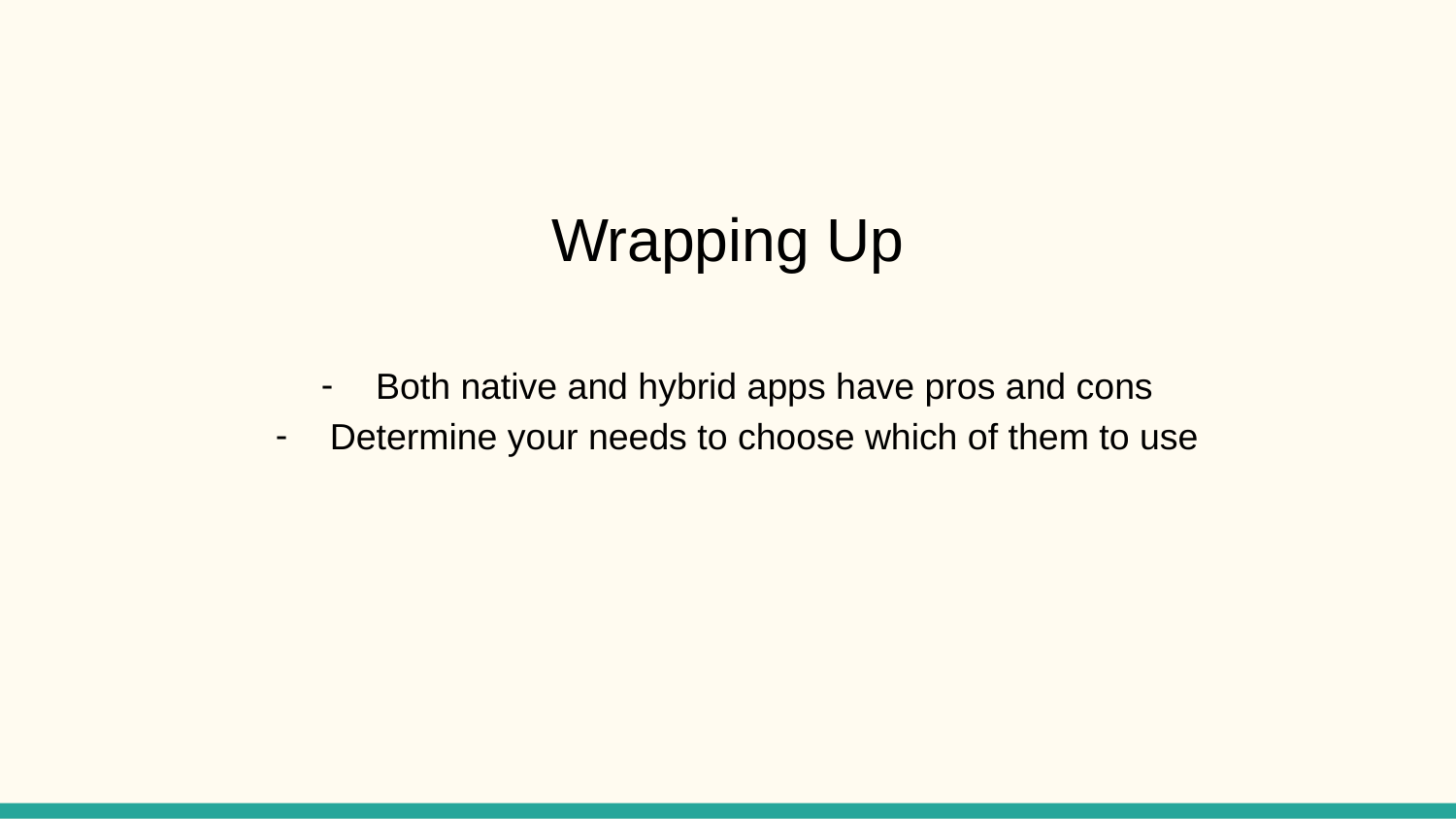

Wrapping Up

Both native and hybrid apps have pros and cons
Determine your needs to choose which of them to use